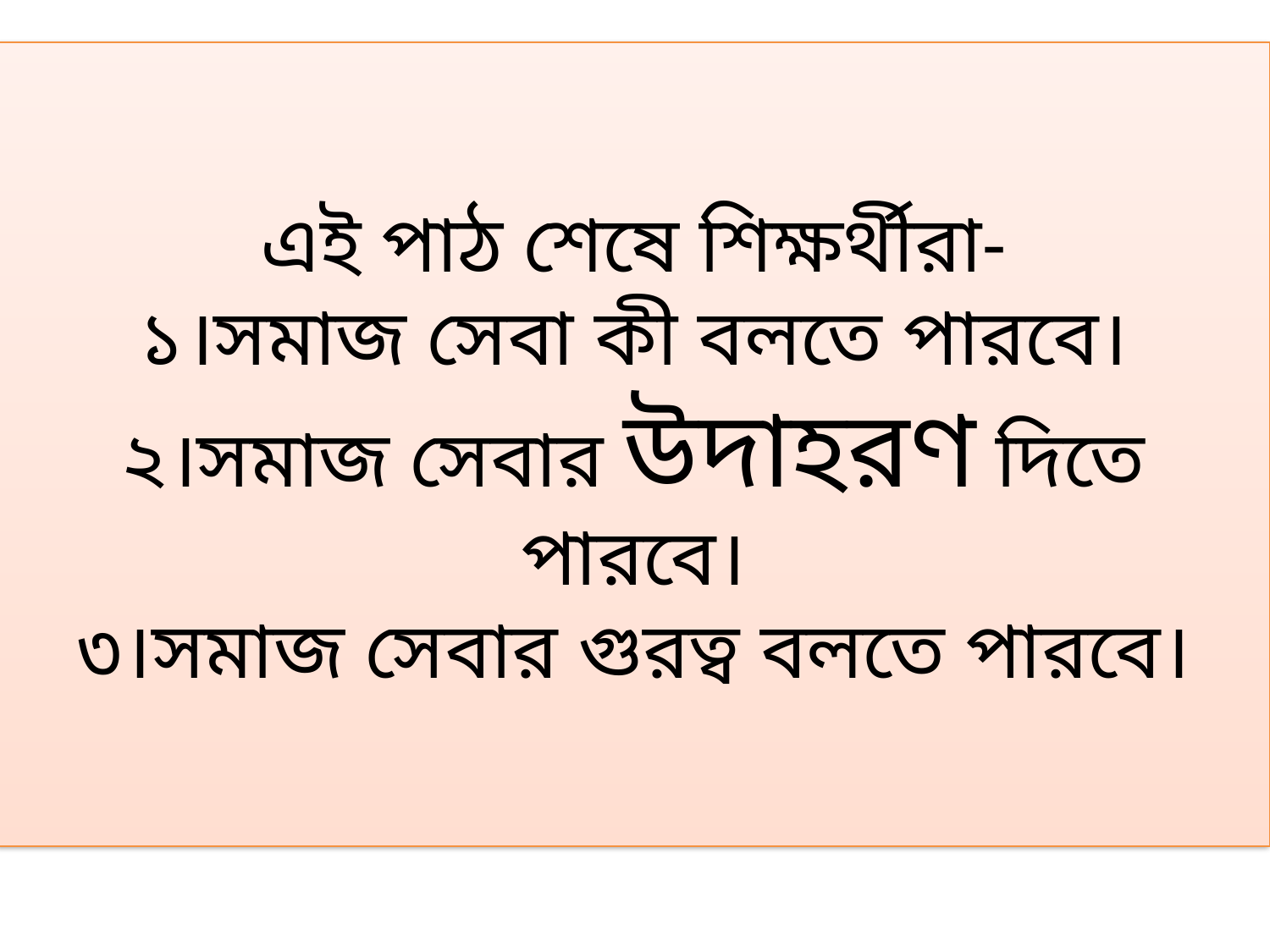

# এই পাঠ শেষে শিক্ষর্থীরা- ১।সমাজ সেবা কী বলতে পারবে। ২।সমাজ সেবার উদাহরণ দিতে পারবে। ৩।সমাজ সেবার গুরত্ব বলতে পারবে।